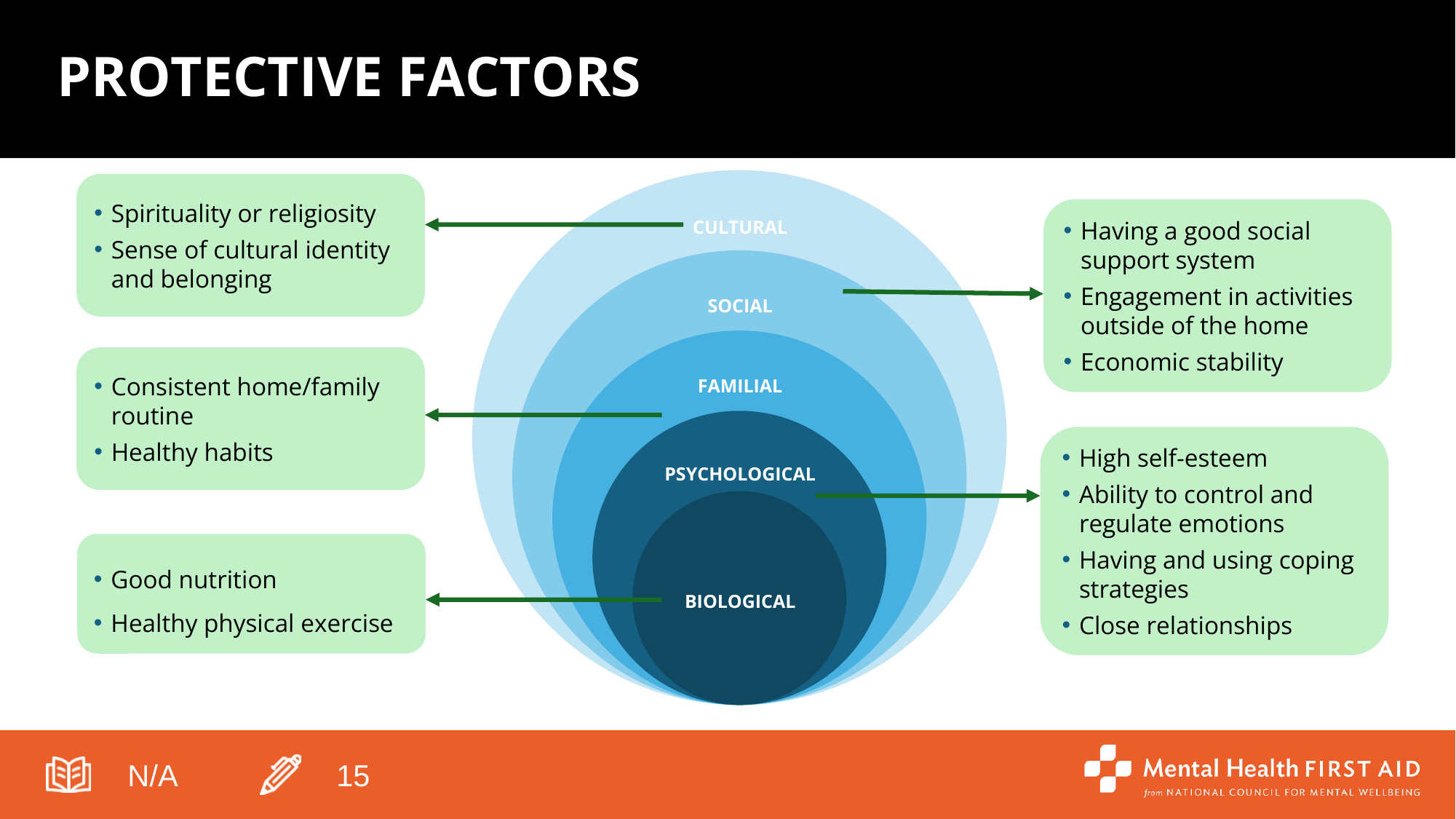

# PROTECTIVE FACTORS

CULTURAL

SOCIAL

FAMILIAL

PSYCHOLOGICAL

BIOLOGICAL
Spirituality or religiosity
Sense of cultural identity and belonging

Having a good social support system
Engagement in activities outside of the home
Economic stability

Consistent home/family routine
Healthy habits

High self-esteem
Ability to control and regulate emotions
Having and using coping strategies
Close relationships

Good nutrition
Healthy physical exercise

N/A
15